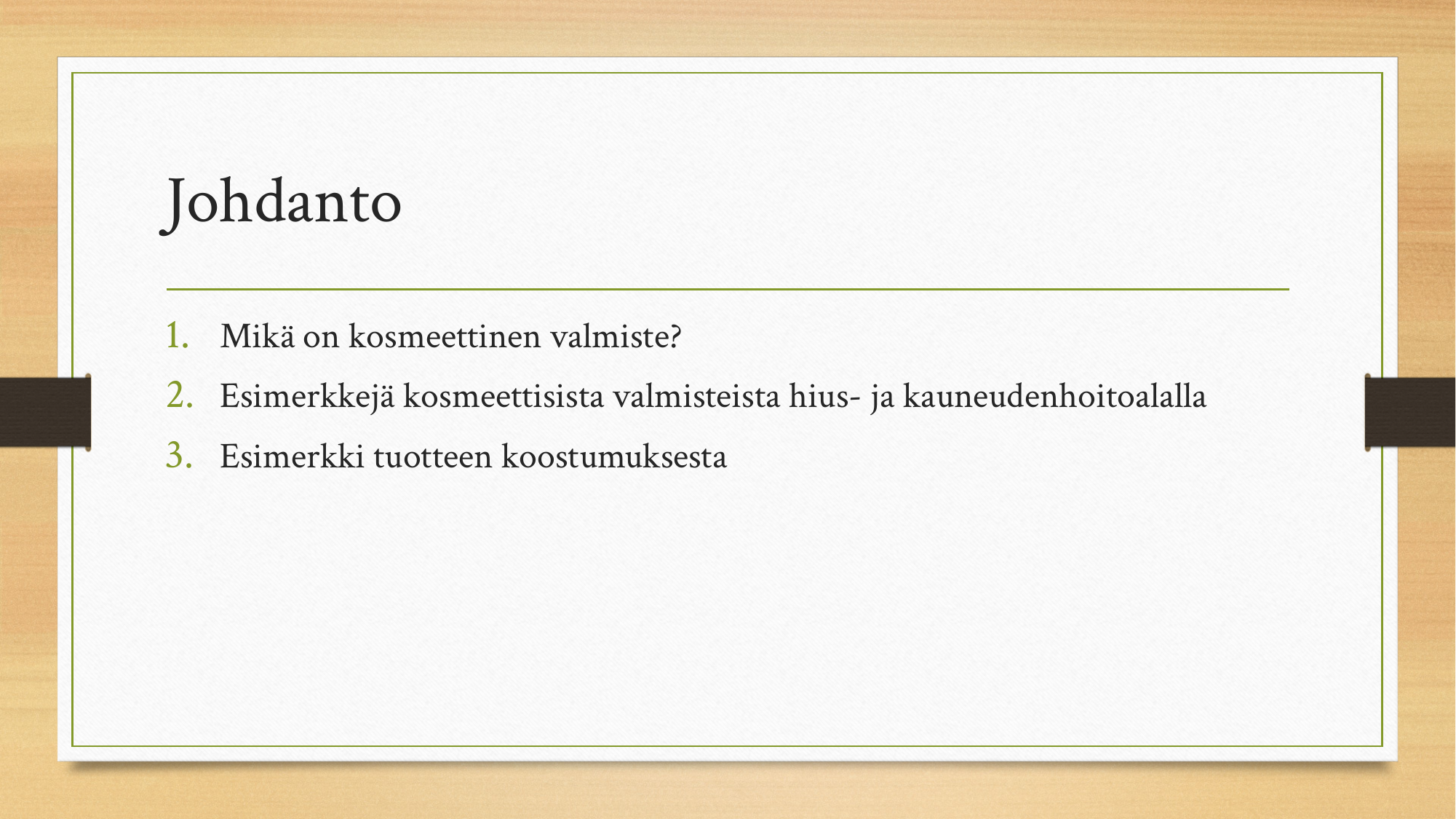

# Johdanto
Mikä on kosmeettinen valmiste?
Esimerkkejä kosmeettisista valmisteista hius- ja kauneudenhoitoalalla
Esimerkki tuotteen koostumuksesta